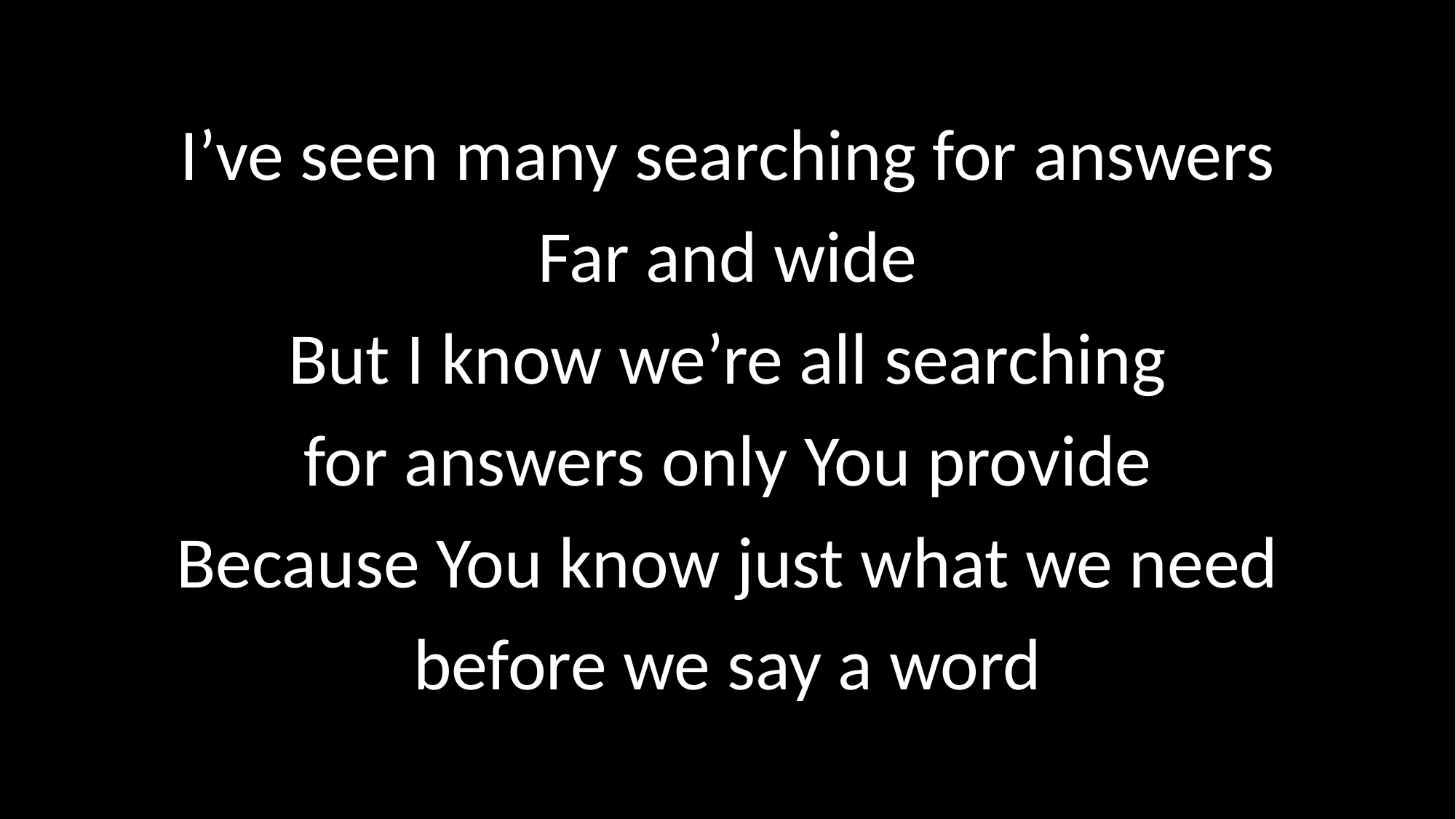

I’ve seen many searching for answers
Far and wide
But I know we’re all searching
for answers only You provide
Because You know just what we need
before we say a word